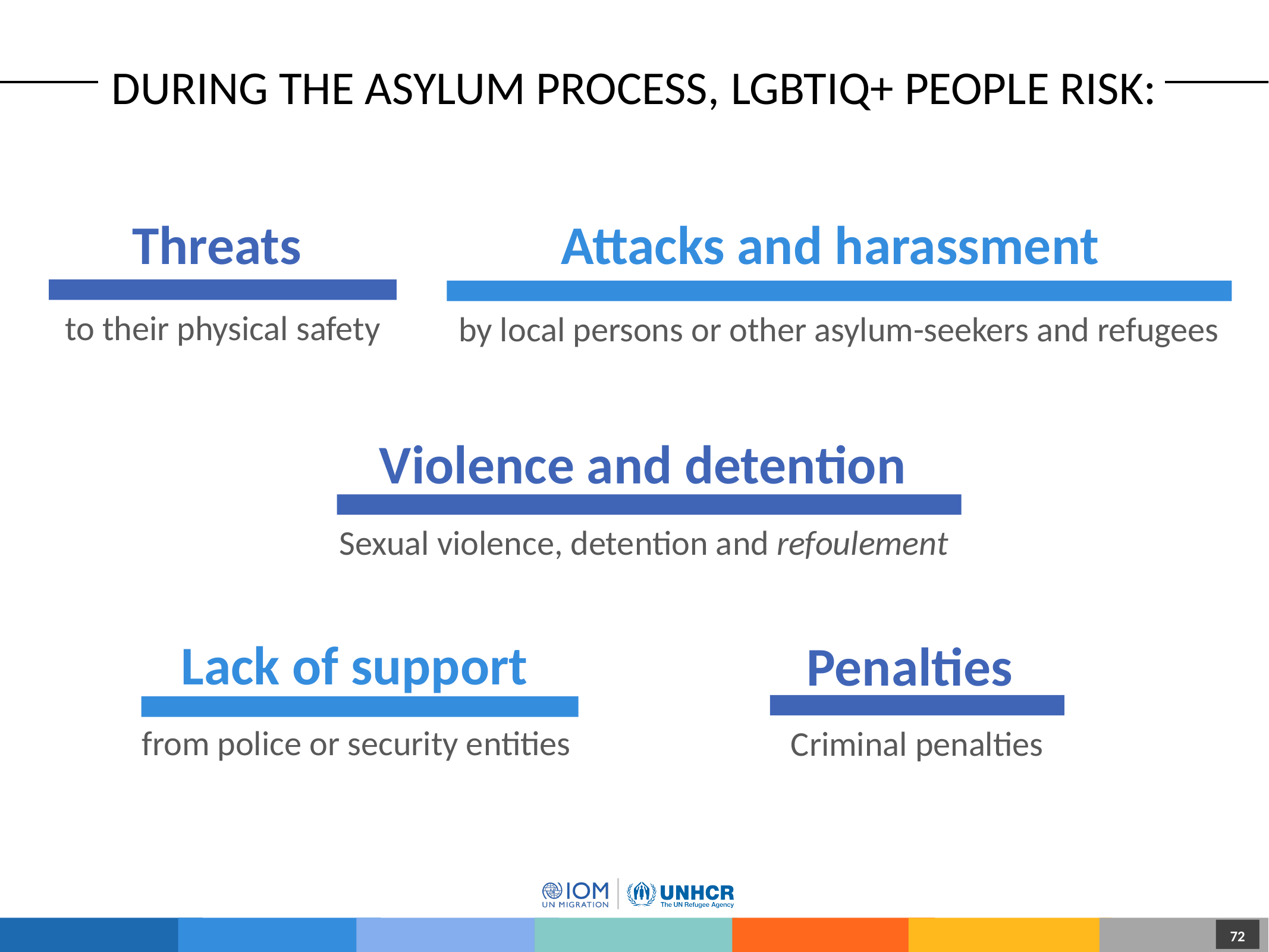

# During The Asylum Process, LGBTIQ+ People Risk:
Threats

to their physical safety
Attacks and harassment

by local persons or other asylum-seekers and refugees
Violence and detention

Sexual violence, detention and refoulement
Lack of support

from police or security entities
Penalties

Criminal penalties
72